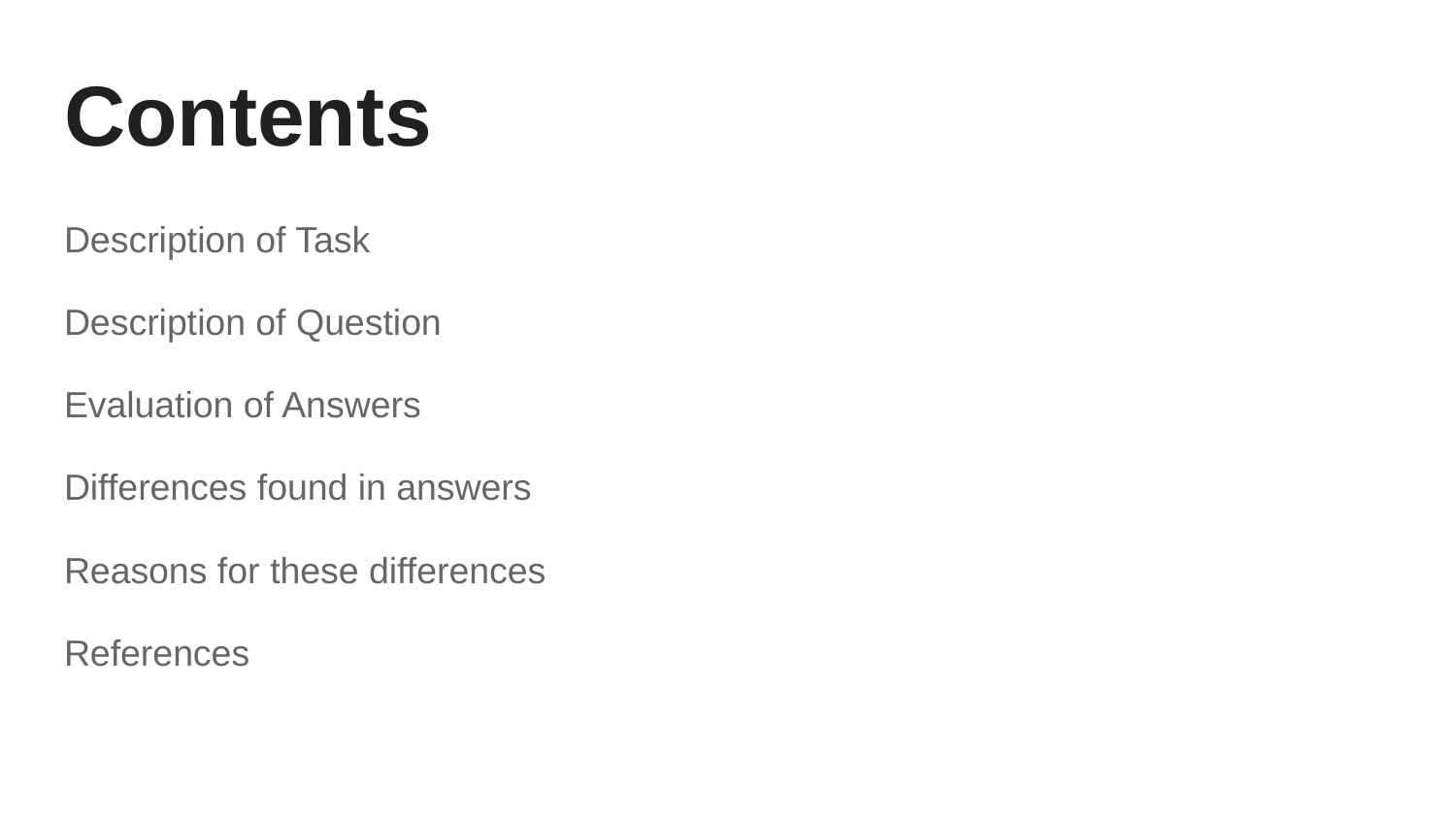

# Contents
Description of Task
Description of Question
Evaluation of Answers
Differences found in answers
Reasons for these differences
References